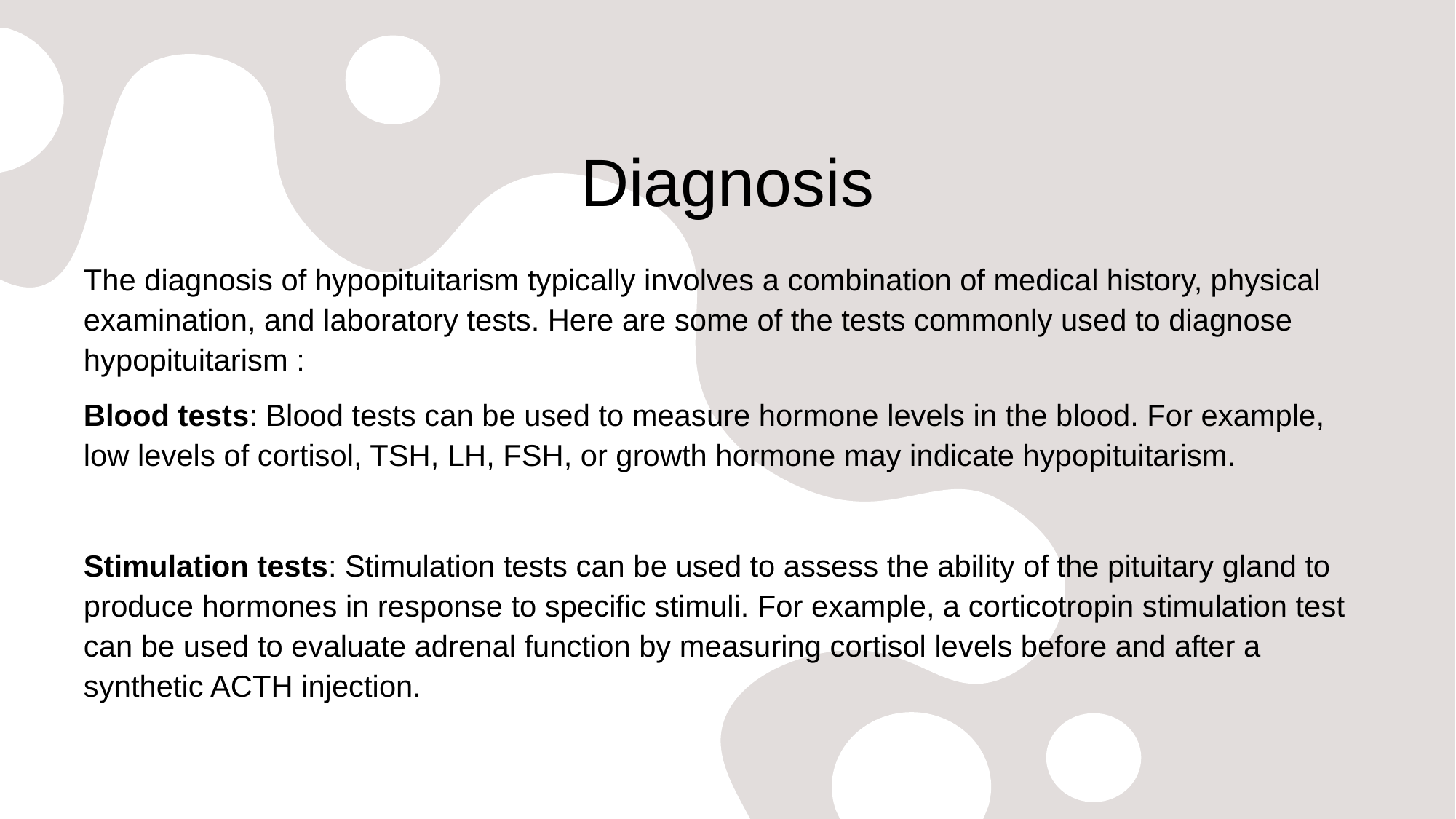

# Diagnosis
The diagnosis of hypopituitarism typically involves a combination of medical history, physical examination, and laboratory tests. Here are some of the tests commonly used to diagnose hypopituitarism :
Blood tests: Blood tests can be used to measure hormone levels in the blood. For example, low levels of cortisol, TSH, LH, FSH, or growth hormone may indicate hypopituitarism.

Stimulation tests: Stimulation tests can be used to assess the ability of the pituitary gland to produce hormones in response to specific stimuli. For example, a corticotropin stimulation test can be used to evaluate adrenal function by measuring cortisol levels before and after a synthetic ACTH injection.